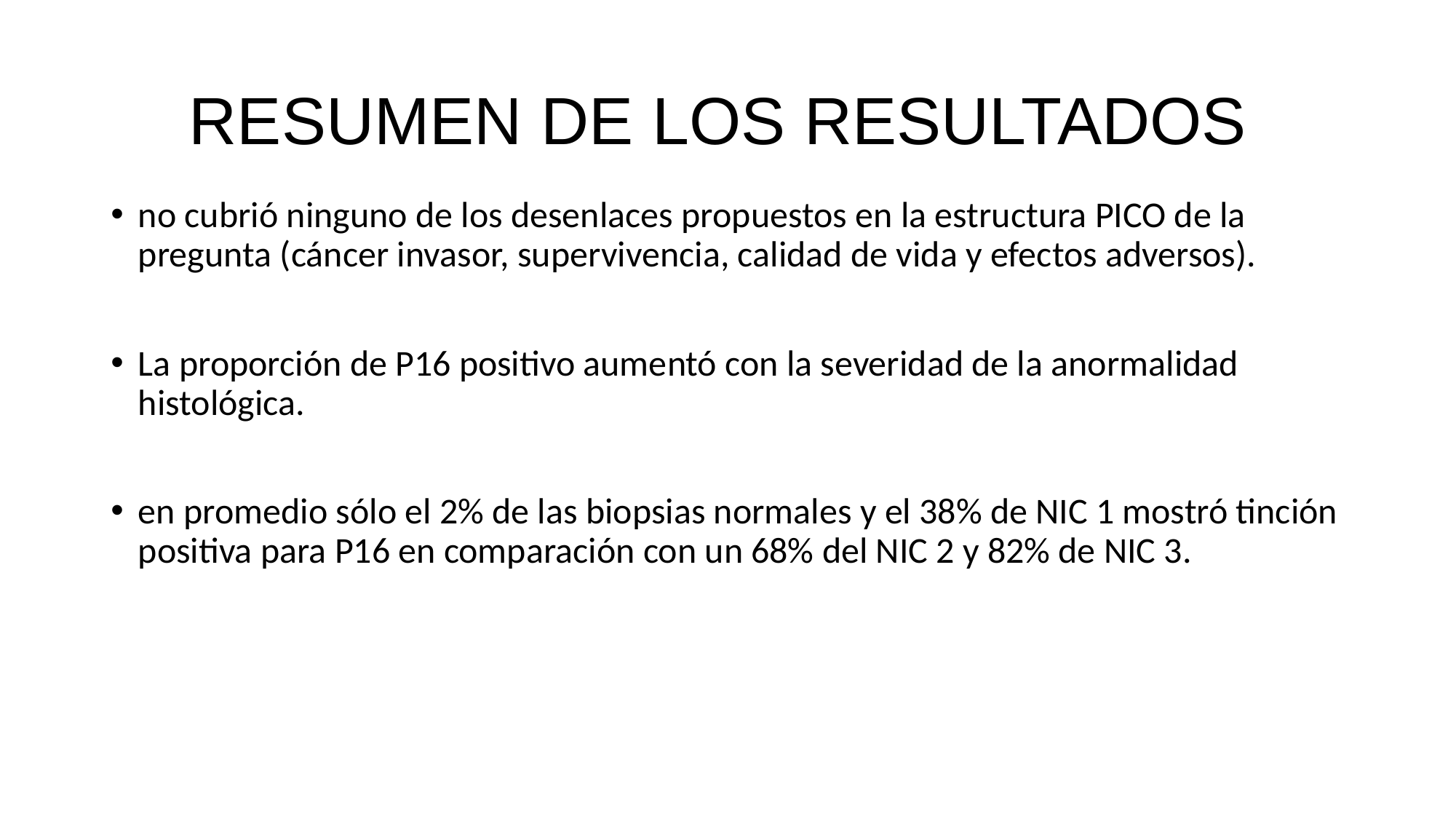

# RESUMEN DE LOS RESULTADOS
no cubrió ninguno de los desenlaces propuestos en la estructura PICO de la pregunta (cáncer invasor, supervivencia, calidad de vida y efectos adversos).

La proporción de P16 positivo aumentó con la severidad de la anormalidad histológica.

en promedio sólo el 2% de las biopsias normales y el 38% de NIC 1 mostró tinción positiva para P16 en comparación con un 68% del NIC 2 y 82% de NIC 3.